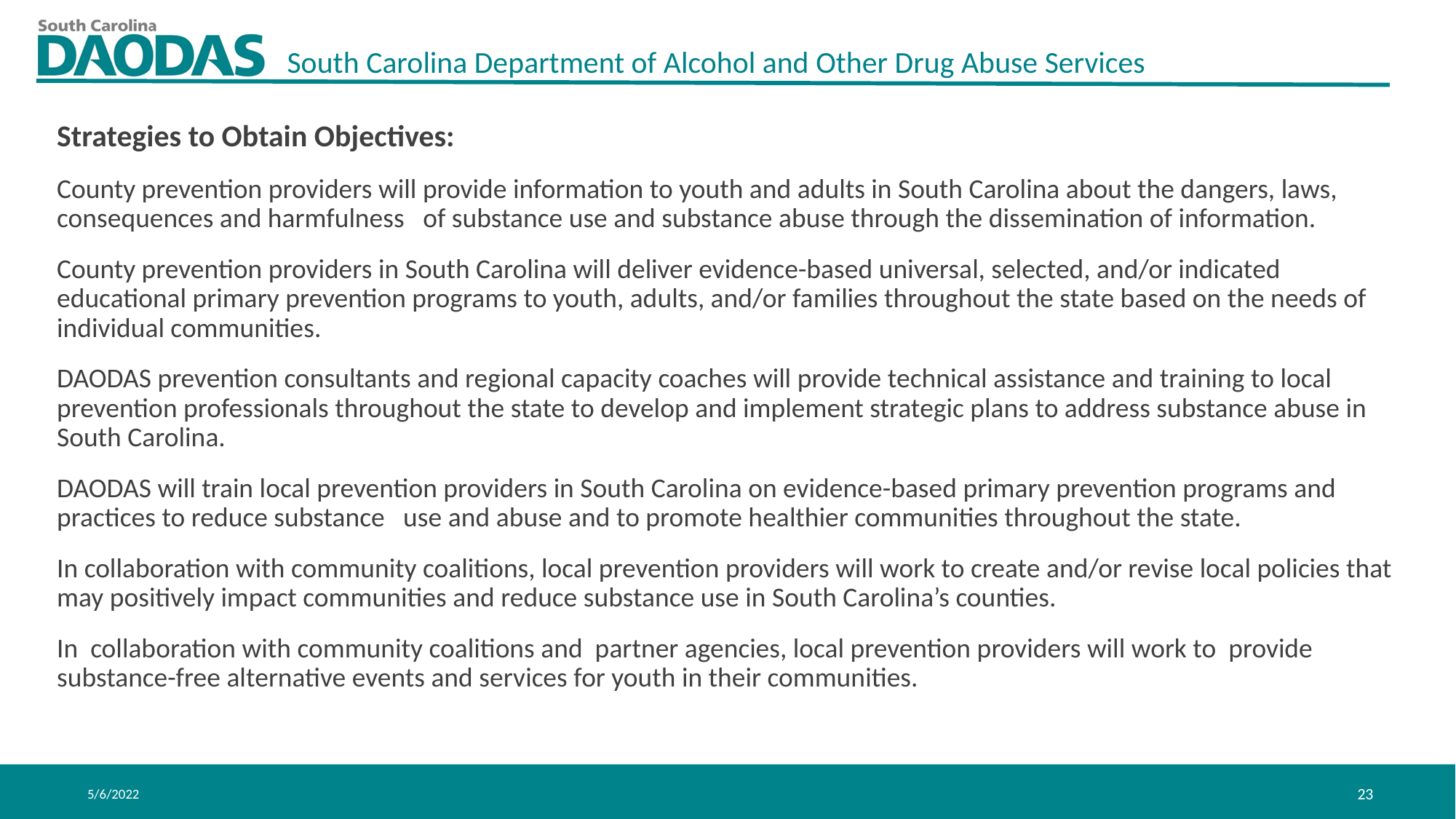

Strategies to Obtain Objectives:
County prevention providers will provide information to youth and adults in South Carolina about the dangers, laws, consequences and harmfulness   of substance use and substance abuse through the dissemination of information.
County prevention providers in South Carolina will deliver evidence-based universal, selected, and/or indicated educational primary prevention programs to youth, adults, and/or families throughout the state based on the needs of individual communities.
DAODAS prevention consultants and regional capacity coaches will provide technical assistance and training to local prevention professionals throughout the state to develop and implement strategic plans to address substance abuse in South Carolina.
DAODAS will train local prevention providers in South Carolina on evidence-based primary prevention programs and practices to reduce substance   use and abuse and to promote healthier communities throughout the state.
In collaboration with community coalitions, local prevention providers will work to create and/or revise local policies that may positively impact communities and reduce substance use in South Carolina’s counties.
In  collaboration with community coalitions and  partner agencies, local prevention providers will work to  provide substance-free alternative events and services for youth in their communities.
5/6/2022
23